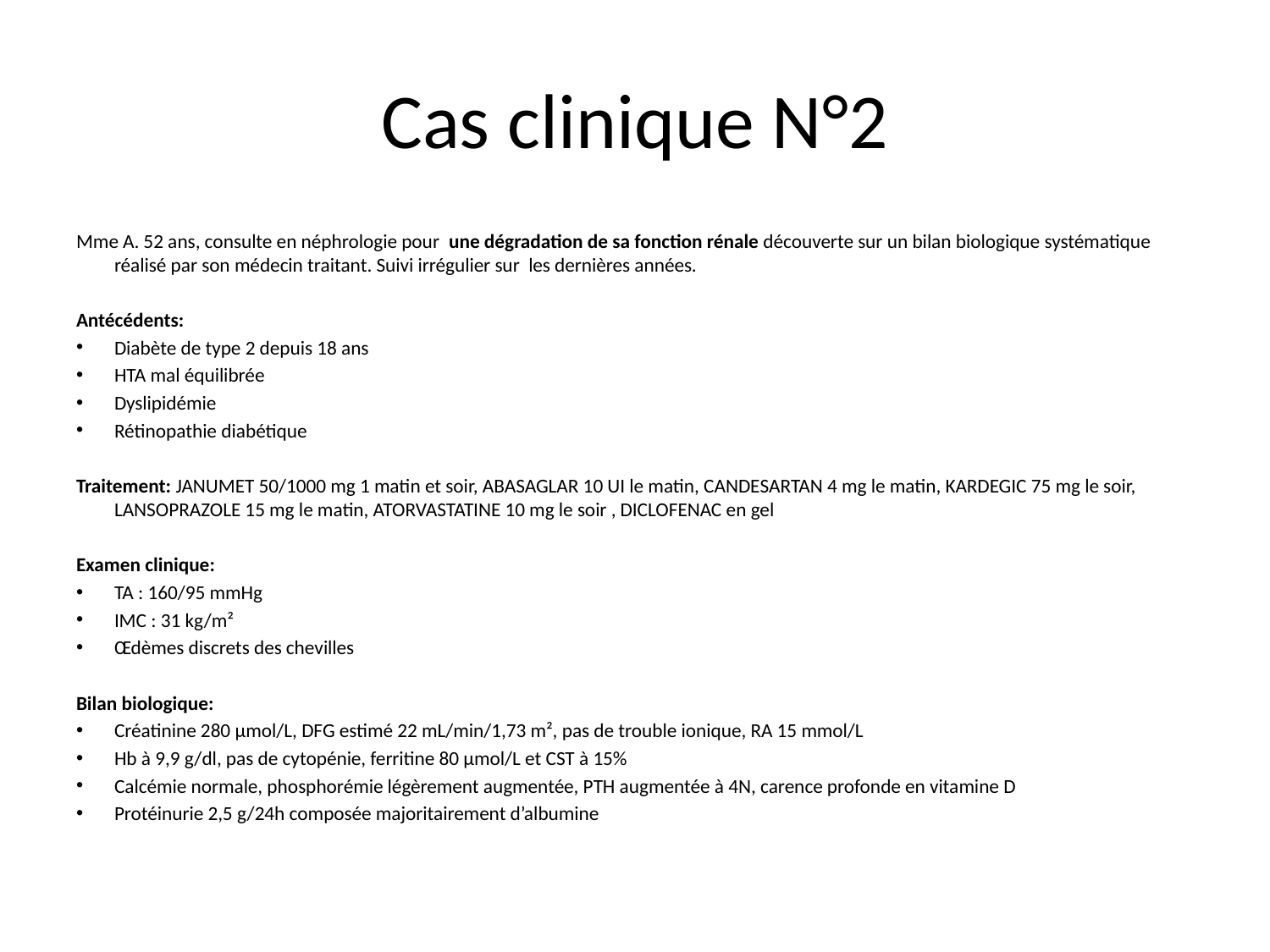

# Cas clinique N°2
Mme A. 52 ans, consulte en néphrologie pour  une dégradation de sa fonction rénale découverte sur un bilan biologique systématique réalisé par son médecin traitant. Suivi irrégulier sur  les dernières années.

Antécédents:
Diabète de type 2 depuis 18 ans
HTA mal équilibrée
Dyslipidémie
Rétinopathie diabétique

Traitement: JANUMET 50/1000 mg 1 matin et soir, ABASAGLAR 10 UI le matin, CANDESARTAN 4 mg le matin, KARDEGIC 75 mg le soir, LANSOPRAZOLE 15 mg le matin, ATORVASTATINE 10 mg le soir , DICLOFENAC en gel

Examen clinique:
TA : 160/95 mmHg
IMC : 31 kg/m²
Œdèmes discrets des chevilles

Bilan biologique:
Créatinine 280 µmol/L, DFG estimé 22 mL/min/1,73 m², pas de trouble ionique, RA 15 mmol/L
Hb à 9,9 g/dl, pas de cytopénie, ferritine 80 µmol/L et CST à 15%
Calcémie normale, phosphorémie légèrement augmentée, PTH augmentée à 4N, carence profonde en vitamine D
Protéinurie 2,5 g/24h composée majoritairement d’albumine